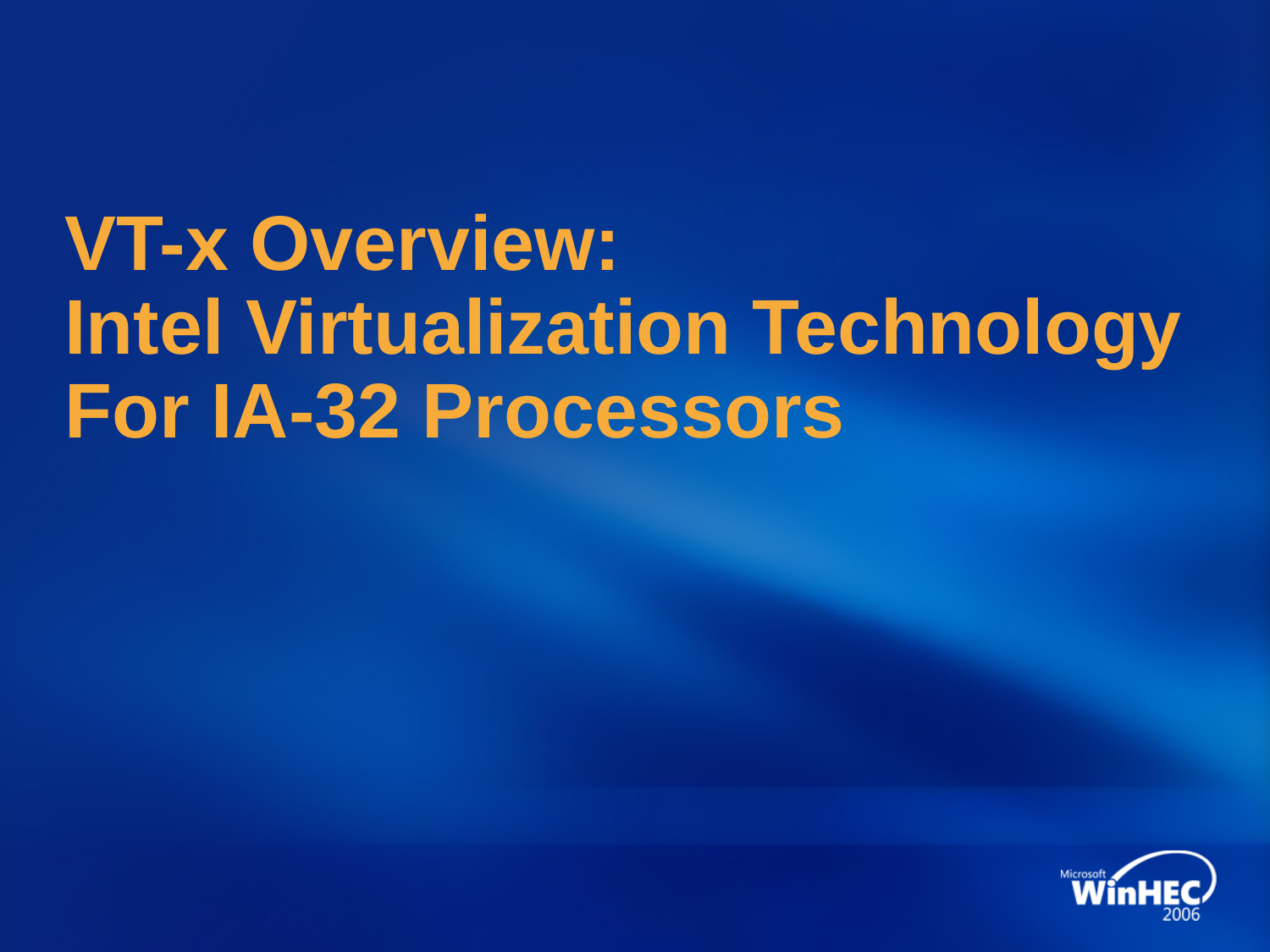

# VT-x Overview: Intel Virtualization Technology For IA-32 Processors